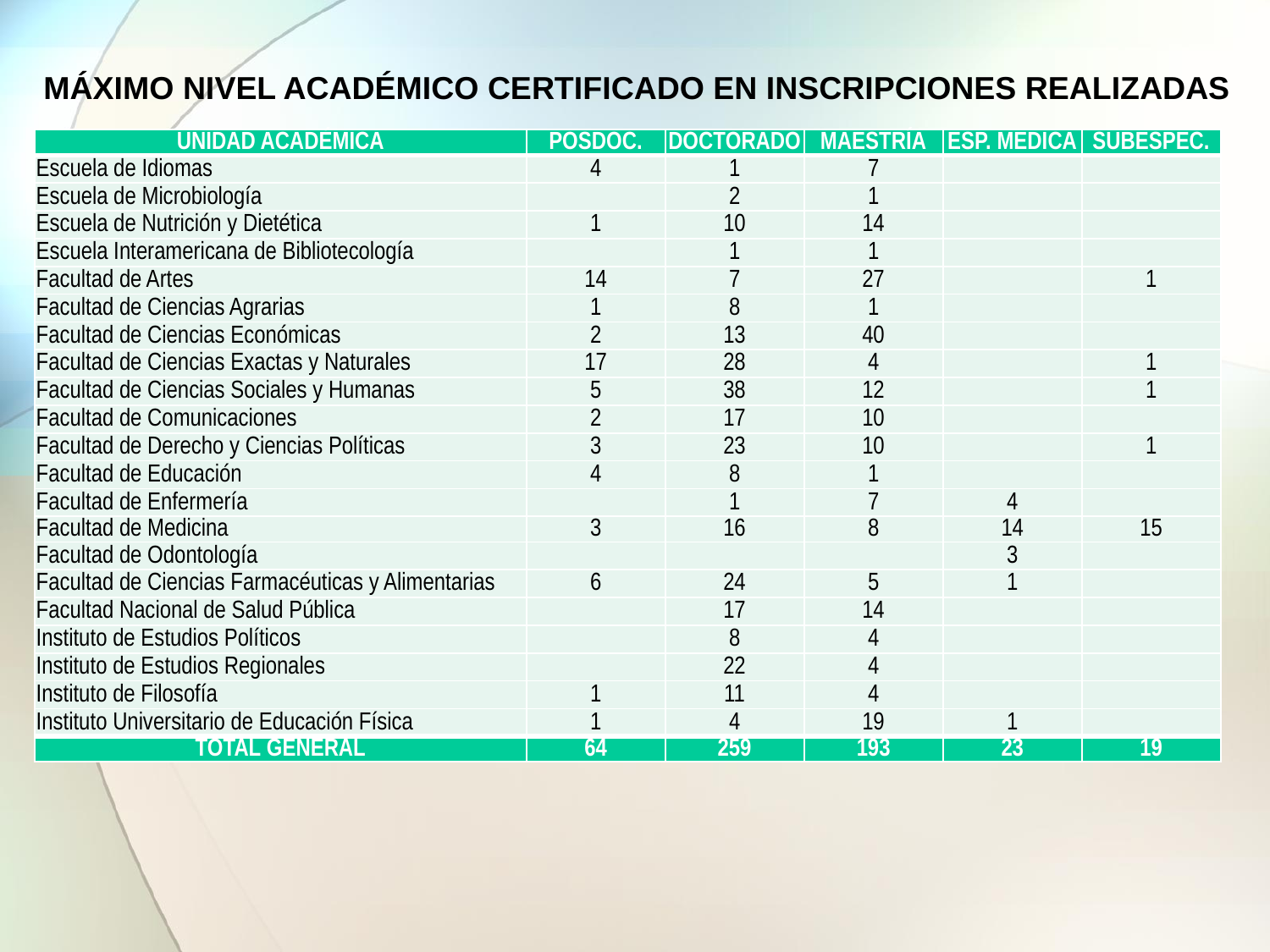

MÁXIMO NIVEL ACADÉMICO CERTIFICADO EN INSCRIPCIONES REALIZADAS
| UNIDAD ACADÉMICA | POSDOC. | DOCTORADO | MAESTRÍA | ESP. MEDICA | SUBESPEC. |
| --- | --- | --- | --- | --- | --- |
| Escuela de Idiomas | 4 | 1 | 7 |  |  |
| Escuela de Microbiología |  | 2 | 1 |  |  |
| Escuela de Nutrición y Dietética | 1 | 10 | 14 |  |  |
| Escuela Interamericana de Bibliotecología |  | 1 | 1 |  |  |
| Facultad de Artes | 14 | 7 | 27 |  | 1 |
| Facultad de Ciencias Agrarias | 1 | 8 | 1 |  |  |
| Facultad de Ciencias Económicas | 2 | 13 | 40 |  |  |
| Facultad de Ciencias Exactas y Naturales | 17 | 28 | 4 |  | 1 |
| Facultad de Ciencias Sociales y Humanas | 5 | 38 | 12 |  | 1 |
| Facultad de Comunicaciones | 2 | 17 | 10 |  |  |
| Facultad de Derecho y Ciencias Políticas | 3 | 23 | 10 |  | 1 |
| Facultad de Educación | 4 | 8 | 1 |  |  |
| Facultad de Enfermería |  | 1 | 7 | 4 |  |
| Facultad de Medicina | 3 | 16 | 8 | 14 | 15 |
| Facultad de Odontología |  |  |  | 3 |  |
| Facultad de Ciencias Farmacéuticas y Alimentarias | 6 | 24 | 5 | 1 |  |
| Facultad Nacional de Salud Pública |  | 17 | 14 |  |  |
| Instituto de Estudios Políticos |  | 8 | 4 |  |  |
| Instituto de Estudios Regionales |  | 22 | 4 |  |  |
| Instituto de Filosofía | 1 | 11 | 4 |  |  |
| Instituto Universitario de Educación Física | 1 | 4 | 19 | 1 |  |
| TOTAL GENERAL | 64 | 259 | 193 | 23 | 19 |